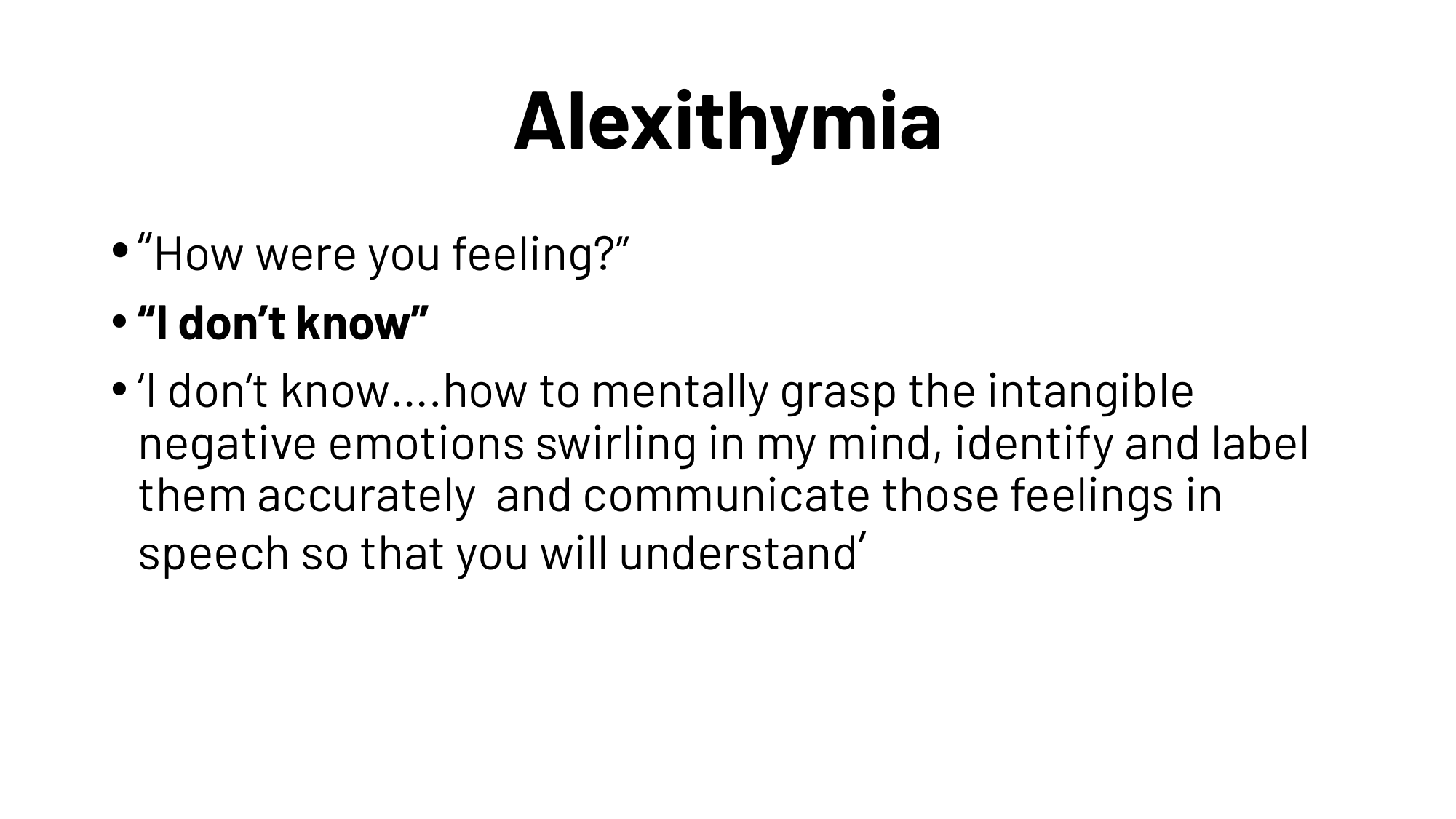

# Alexithymia
“How were you feeling?”
“I don’t know”
‘I don’t know….how to mentally grasp the intangible negative emotions swirling in my mind, identify and label them accurately  and communicate those feelings in speech so that you will understand’